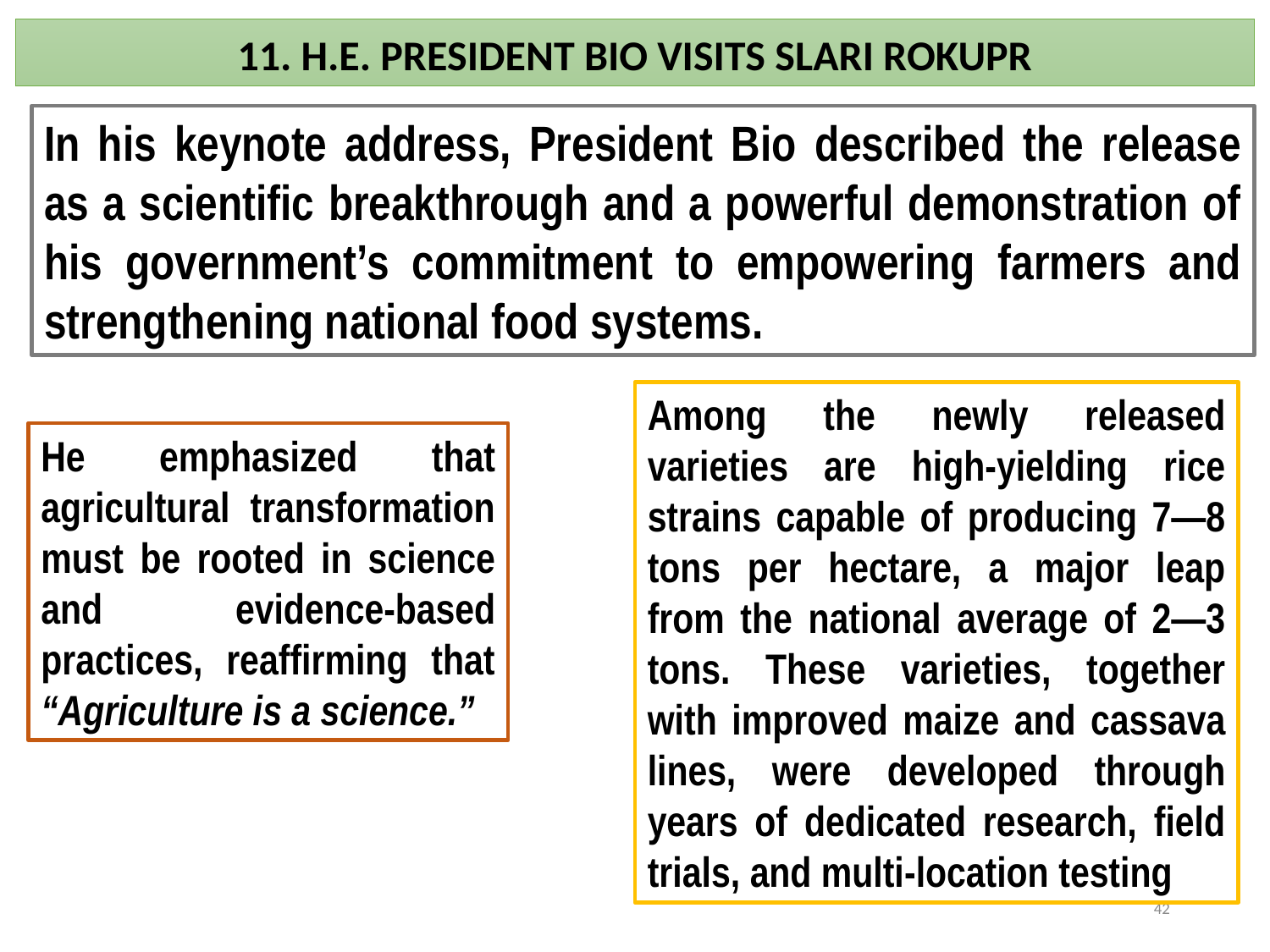

11. H.E. PRESIDENT BIO VISITS SLARI ROKUPR
In his keynote address, President Bio described the release as a scientific breakthrough and a powerful demonstration of his government’s commitment to empowering farmers and strengthening national food systems.
Among the newly released varieties are high-yielding rice strains capable of producing 7—8 tons per hectare, a major leap from the national average of 2—3 tons. These varieties, together with improved maize and cassava lines, were developed through years of dedicated research, field trials, and multi-location testing
He emphasized that agricultural transformation must be rooted in science and evidence-based practices, reaffirming that “Agriculture is a science.”
42